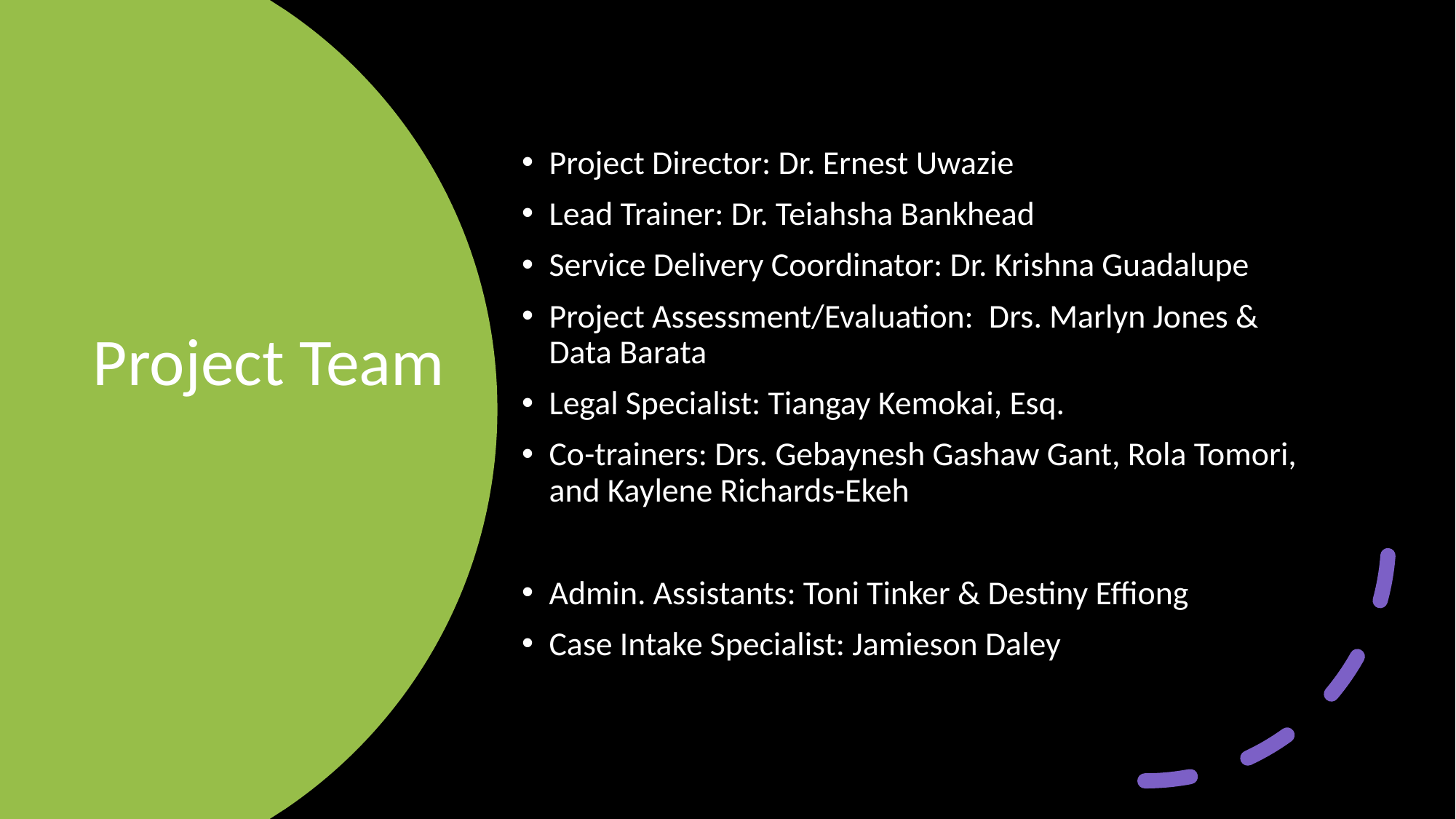

Project Director: Dr. Ernest Uwazie
Lead Trainer: Dr. Teiahsha Bankhead
Service Delivery Coordinator: Dr. Krishna Guadalupe
Project Assessment/Evaluation:  Drs. Marlyn Jones & Data Barata
Legal Specialist: Tiangay Kemokai, Esq.
Co-trainers: Drs. Gebaynesh Gashaw Gant, Rola Tomori, and Kaylene Richards-Ekeh

Admin. Assistants: Toni Tinker & Destiny Effiong
Case Intake Specialist: Jamieson Daley

# Project Team